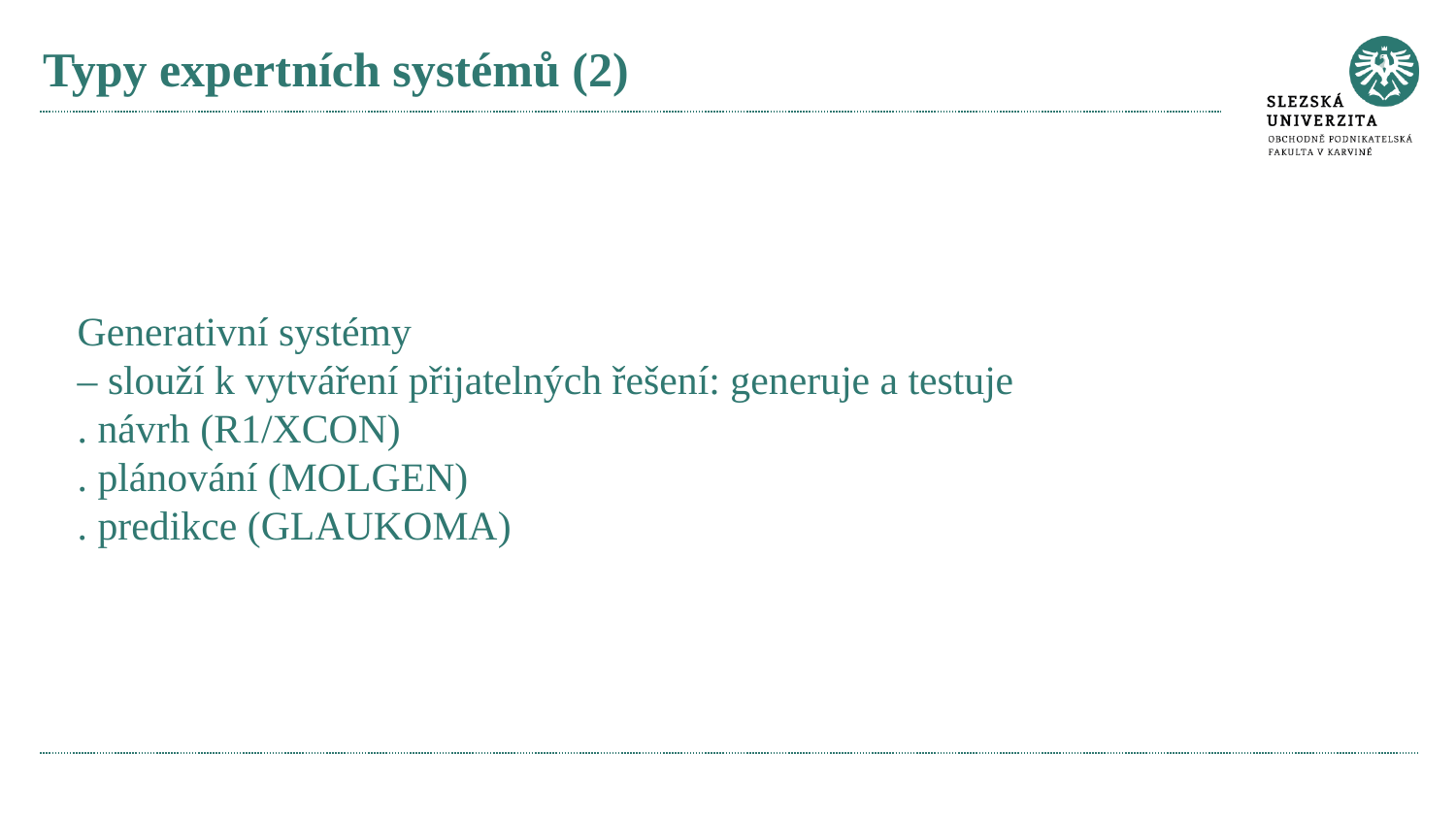

# Typy expertních systémů (2)
Generativní systémy
– slouží k vytváření přijatelných řešení: generuje a testuje
. návrh (R1/XCON)
. plánování (MOLGEN)
. predikce (GLAUKOMA)